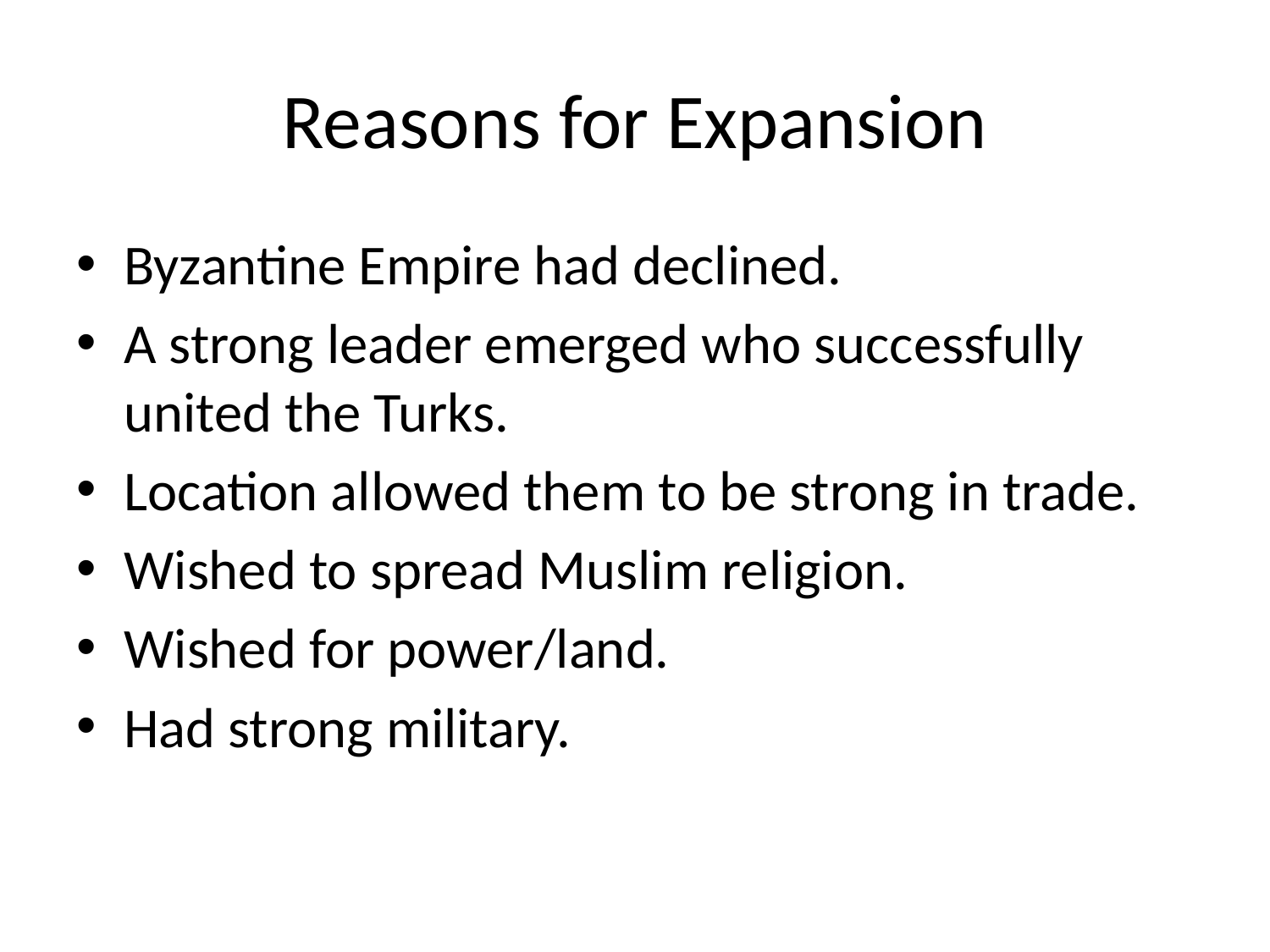

# Reasons for Expansion
Byzantine Empire had declined.
A strong leader emerged who successfully united the Turks.
Location allowed them to be strong in trade.
Wished to spread Muslim religion.
Wished for power/land.
Had strong military.